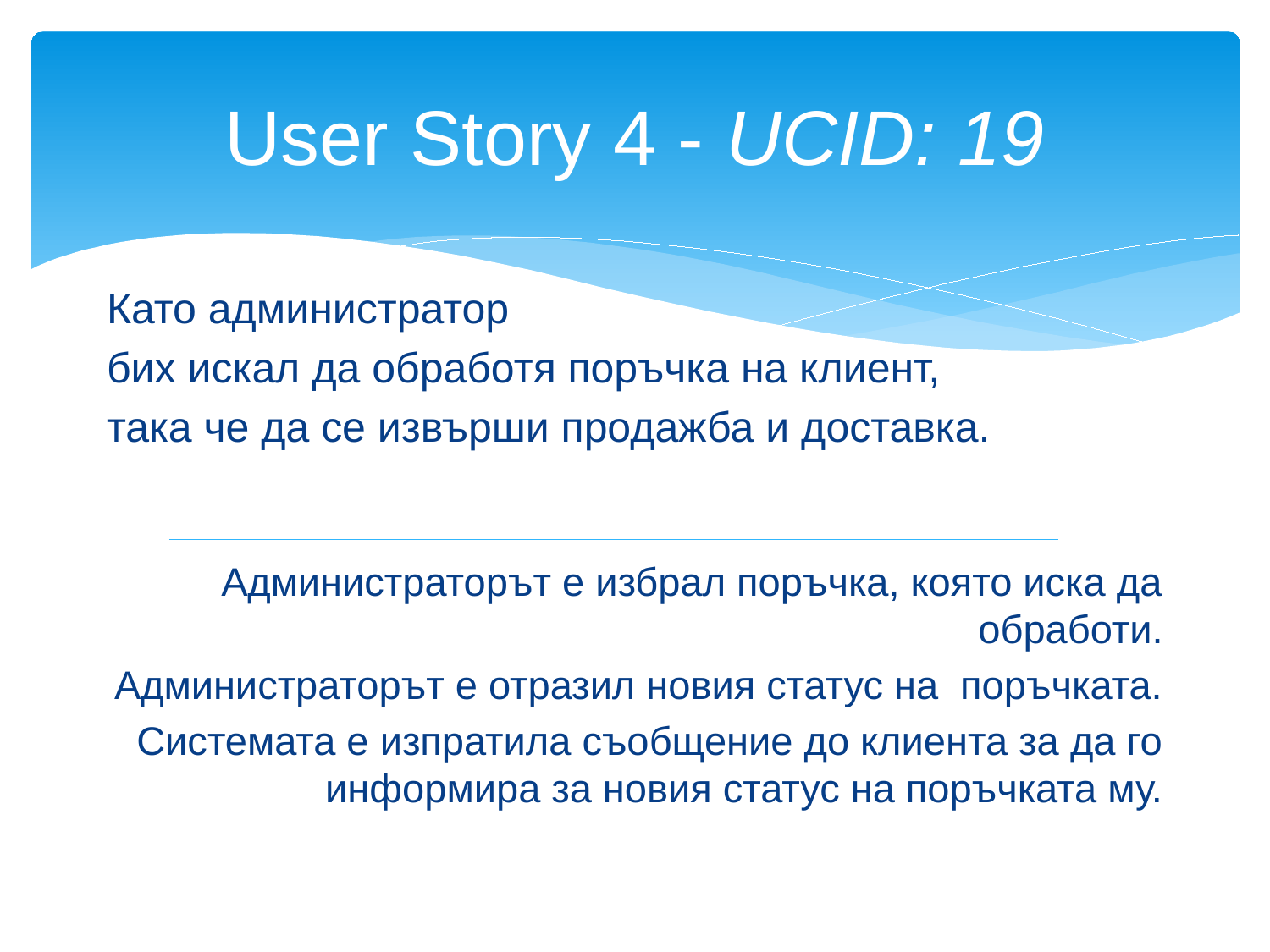

# User Story 4 - UCID: 19
Като администратор
бих искал да обработя поръчка на клиент,
така че да се извърши продажба и доставка.
Администраторът е избрал поръчка, която иска да обработи.
Администраторът е отразил новия статус на  поръчката.
Системата е изпратила съобщение до клиента за да го информира за новия статус на поръчката му.